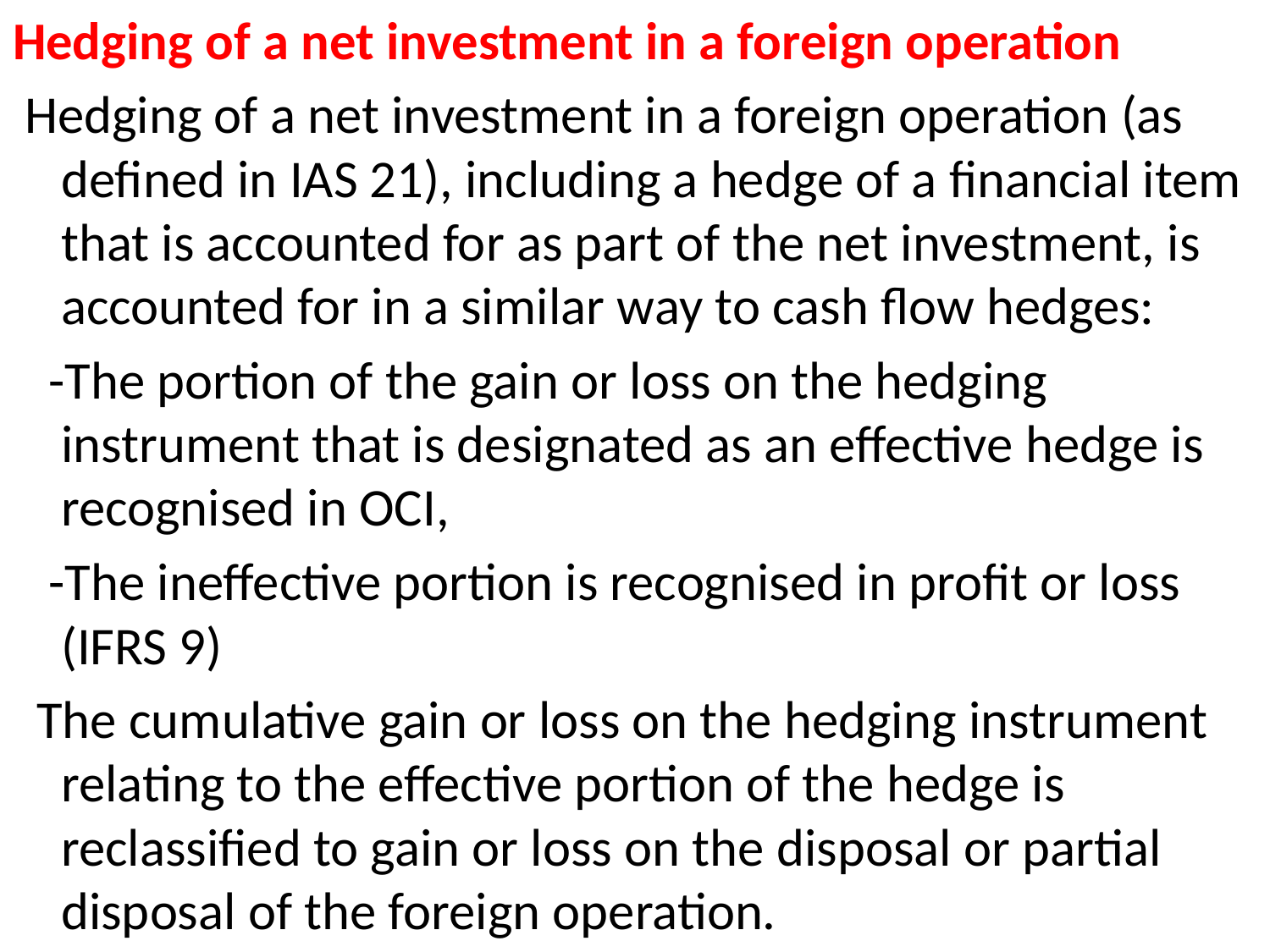

Hedging of a net investment in a foreign operation
 Hedging of a net investment in a foreign operation (as defined in IAS 21), including a hedge of a financial item that is accounted for as part of the net investment, is accounted for in a similar way to cash flow hedges:
   -The portion of the gain or loss on the hedging instrument that is designated as an effective hedge is recognised in OCI,
   -The ineffective portion is recognised in profit or loss (IFRS 9)
  The cumulative gain or loss on the hedging instrument relating to the effective portion of the hedge is reclassified to gain or loss on the disposal or partial disposal of the foreign operation.